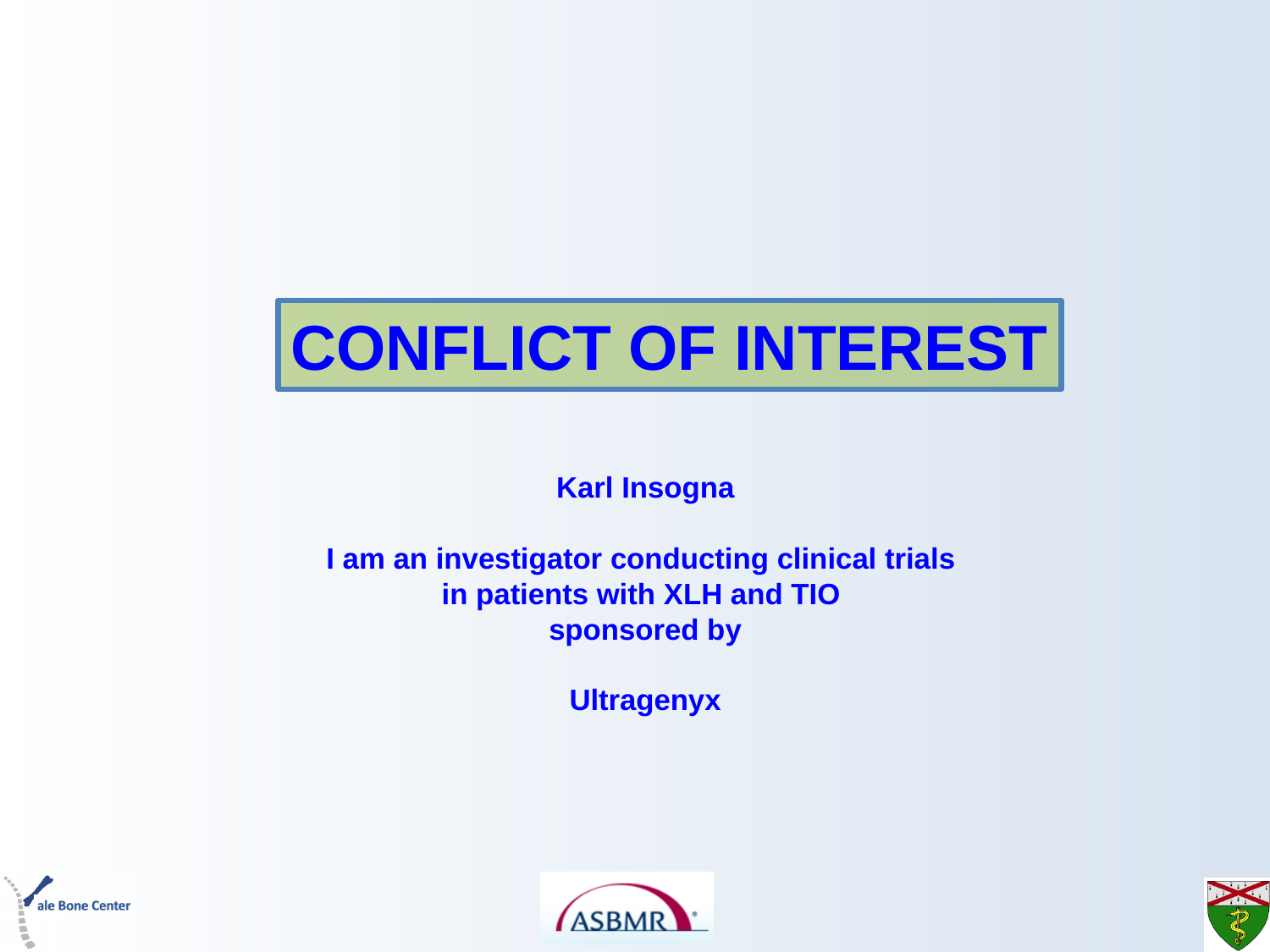

CONFLICT OF INTEREST
# Karl Insogna I am an investigator conducting clinical trials in patients with XLH and TIO sponsored by Ultragenyx